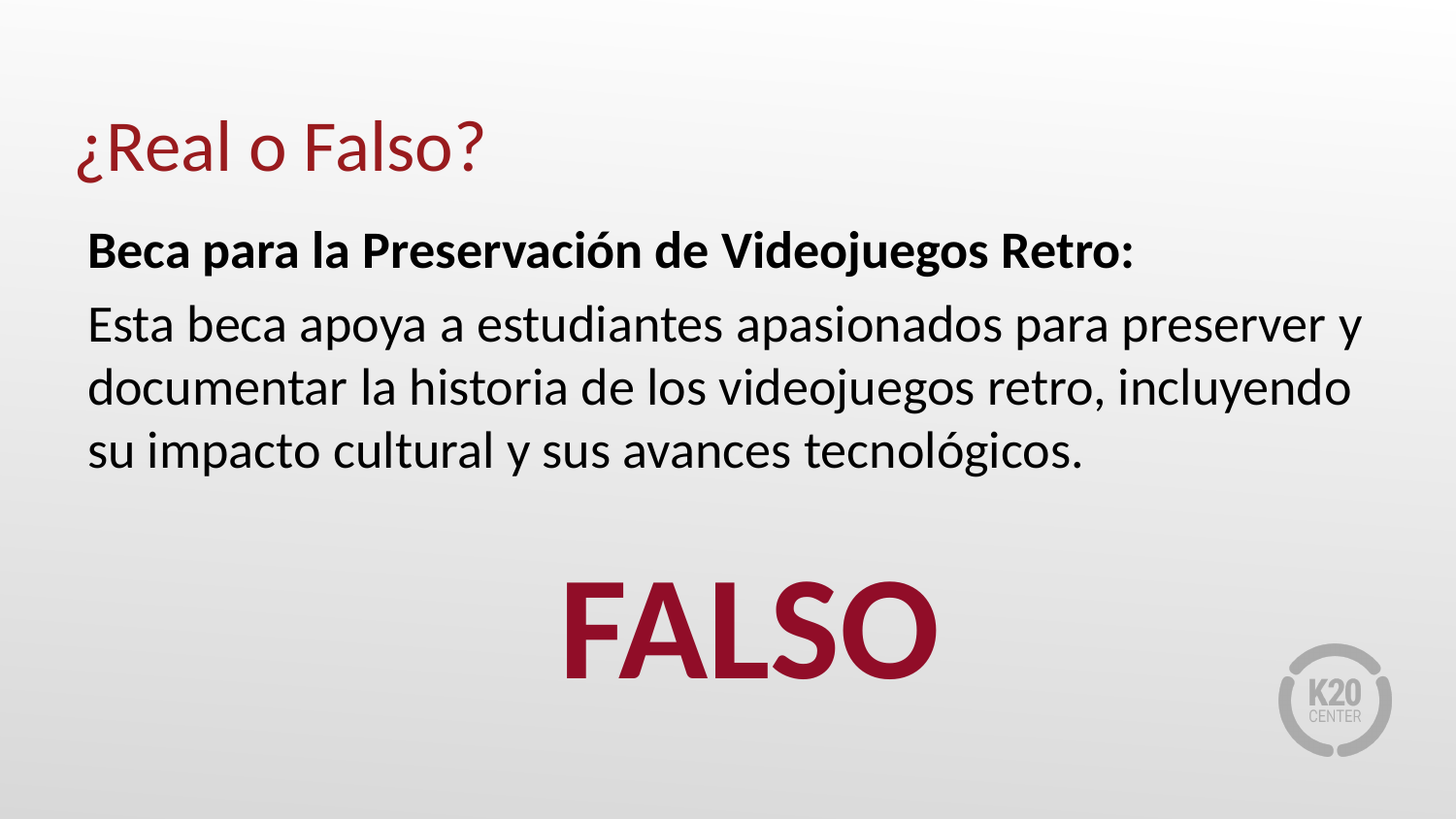

# ¿Real o Falso?
Beca para la Preservación de Videojuegos Retro:
Esta beca apoya a estudiantes apasionados para preserver y documentar la historia de los videojuegos retro, incluyendo su impacto cultural y sus avances tecnológicos.

FALSO